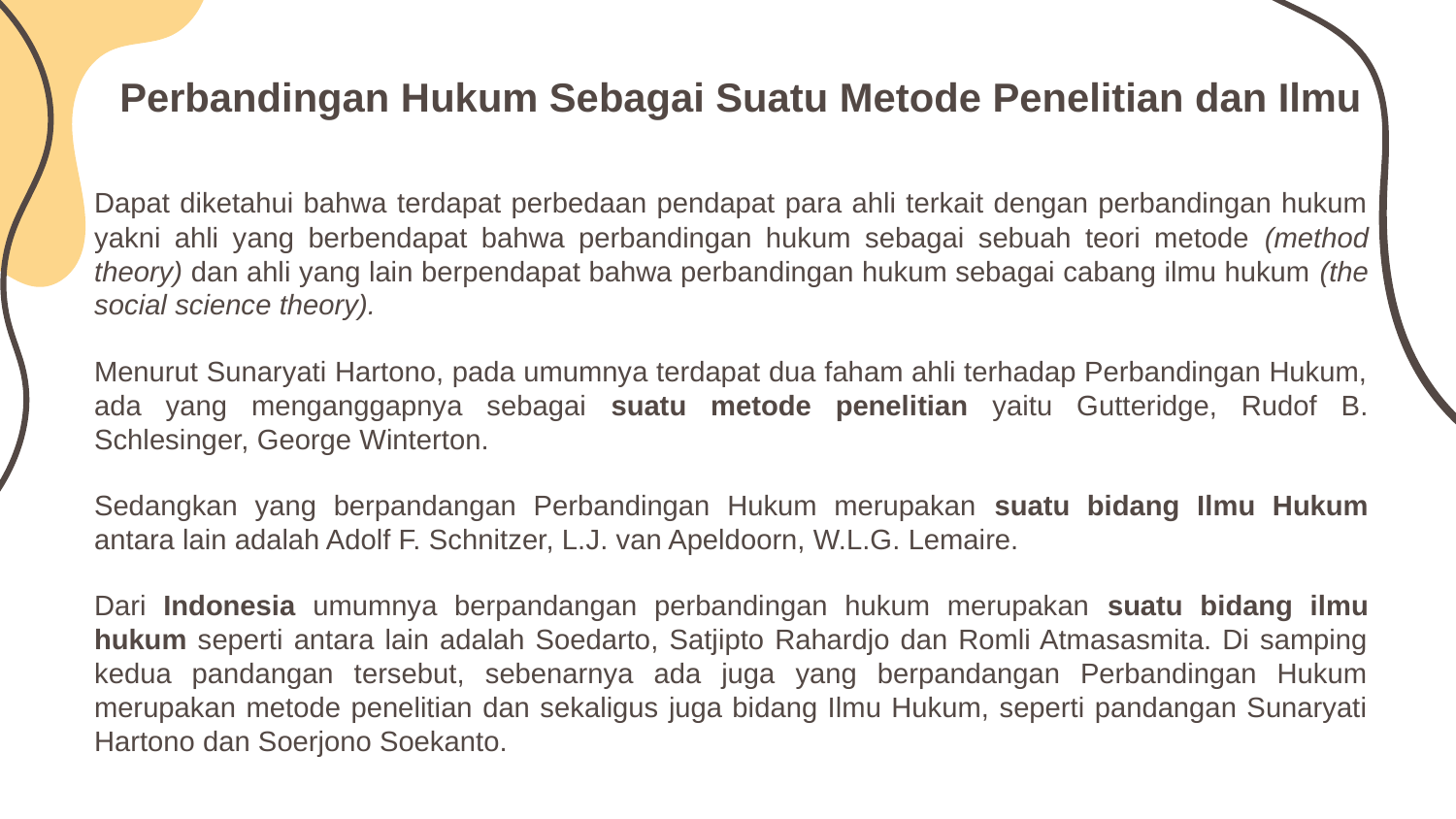

# Perbandingan Hukum Sebagai Suatu Metode Penelitian dan Ilmu
Dapat diketahui bahwa terdapat perbedaan pendapat para ahli terkait dengan perbandingan hukum yakni ahli yang berbendapat bahwa perbandingan hukum sebagai sebuah teori metode (method theory) dan ahli yang lain berpendapat bahwa perbandingan hukum sebagai cabang ilmu hukum (the social science theory).
Menurut Sunaryati Hartono, pada umumnya terdapat dua faham ahli terhadap Perbandingan Hukum, ada yang menganggapnya sebagai suatu metode penelitian yaitu Gutteridge, Rudof B. Schlesinger, George Winterton.
Sedangkan yang berpandangan Perbandingan Hukum merupakan suatu bidang Ilmu Hukum antara lain adalah Adolf F. Schnitzer, L.J. van Apeldoorn, W.L.G. Lemaire.
Dari Indonesia umumnya berpandangan perbandingan hukum merupakan suatu bidang ilmu hukum seperti antara lain adalah Soedarto, Satjipto Rahardjo dan Romli Atmasasmita. Di samping kedua pandangan tersebut, sebenarnya ada juga yang berpandangan Perbandingan Hukum merupakan metode penelitian dan sekaligus juga bidang Ilmu Hukum, seperti pandangan Sunaryati Hartono dan Soerjono Soekanto.